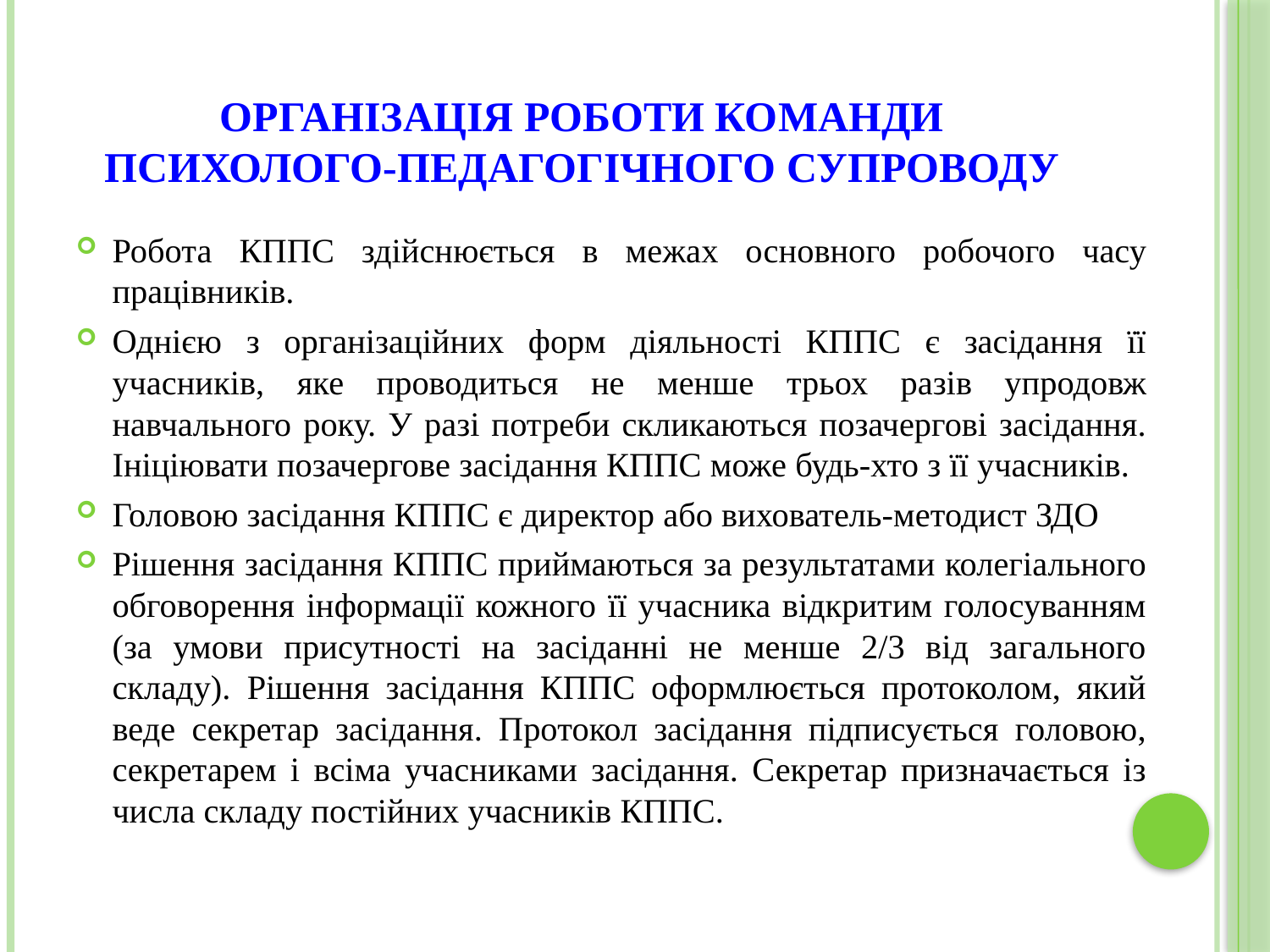

# ОРГАНІЗАЦІЯ РОБОТИ КОМАНДИ ПСИХОЛОГО-ПЕДАГОГІЧНОГО СУПРОВОДУ
Робота КППС здійснюється в межах основного робочого часу працівників.
Однією з організаційних форм діяльності КППС є засідання її учасників, яке проводиться не менше трьох разів упродовж навчального року. У разі потреби скликаються позачергові засідання. Ініціювати позачергове засідання КППС може будь-хто з її учасників.
Головою засідання КППС є директор або вихователь-методист ЗДО
Рішення засідання КППС приймаються за результатами колегіального обговорення інформації кожного її учасника відкритим голосуванням (за умови присутності на засіданні не менше 2/3 від загального складу). Рішення засідання КППС оформлюється протоколом, який веде секретар засідання. Протокол засідання підписується головою, секретарем і всіма учасниками засідання. Секретар призначається із числа складу постійних учасників КППС.